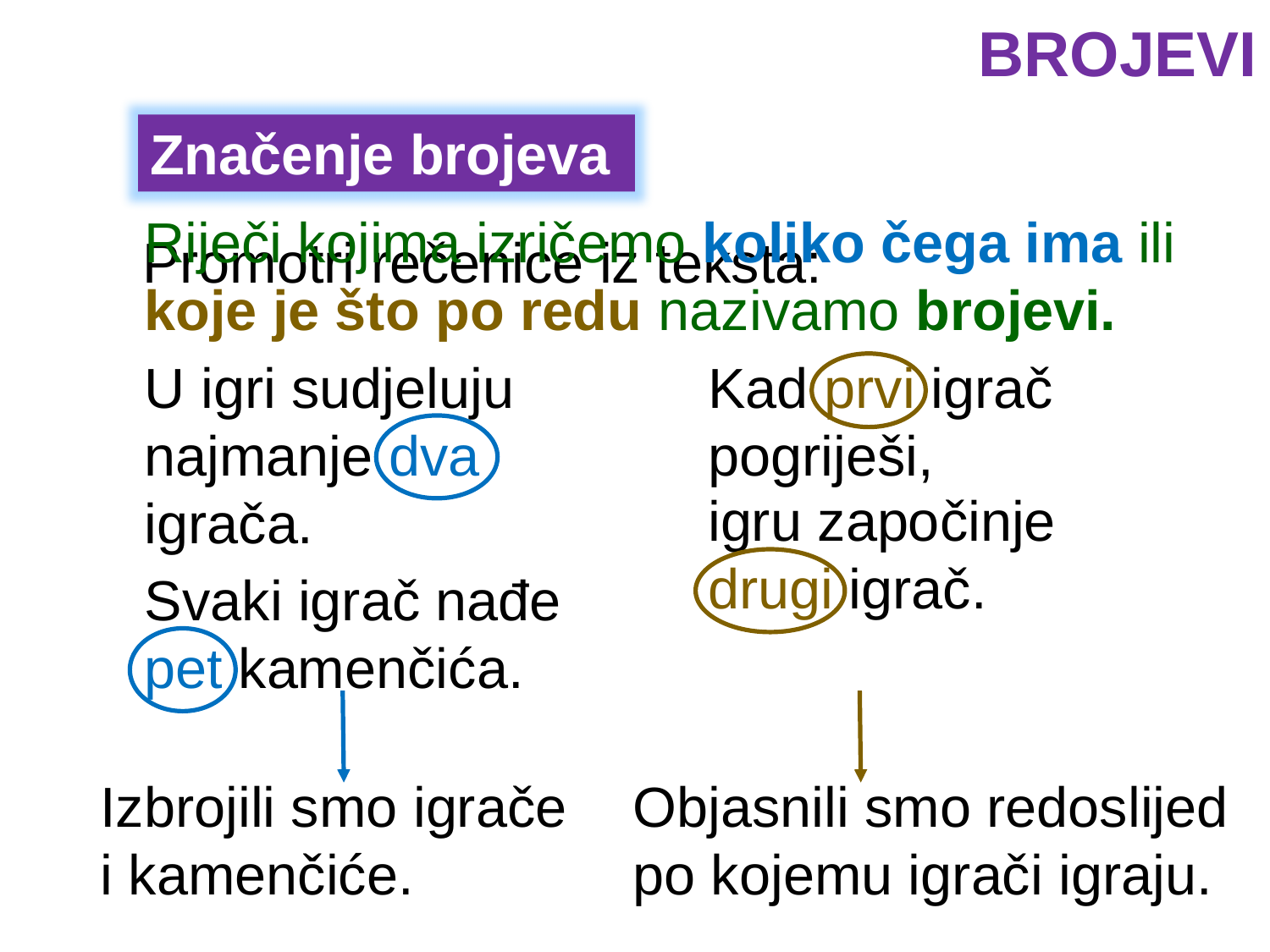

BROJEVI
Značenje brojeva

Riječi kojima izričemo koliko čega ima ili koje je što po redu nazivamo brojevi.
Promotri rečenice iz teksta:
U igri sudjeluju najmanje dva igrača.
Kad prvi igrač pogriješi,

igru započinje drugi igrač.

Svaki igrač nađe pet kamenčića.

Izbrojili smo igrače
i kamenčiće.
Objasnili smo redoslijed po kojemu igrači igraju.